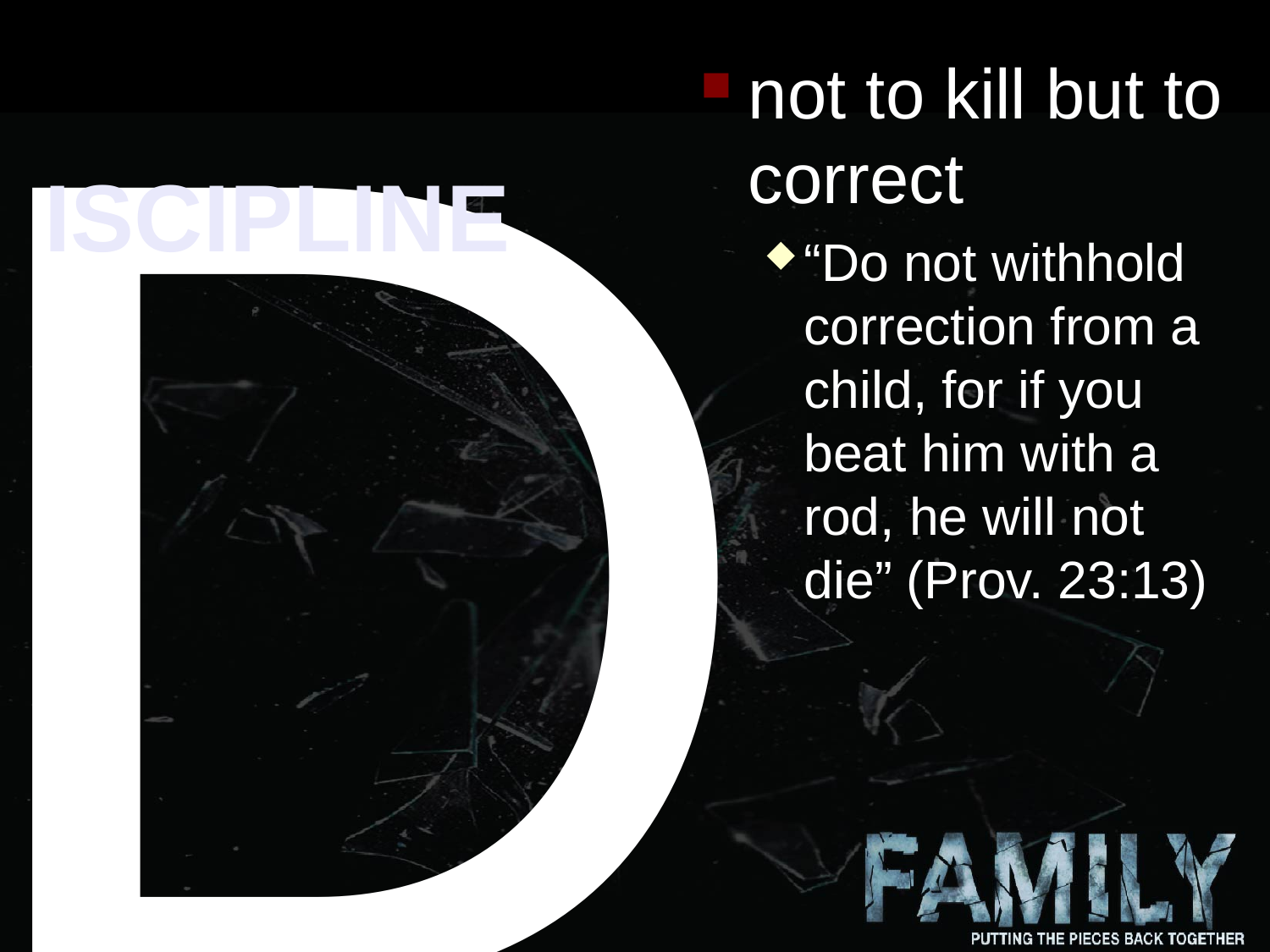

D
not to kill but to correct
“Do not withhold correction from a child, for if you beat him with a rod, he will not die” (Prov. 23:13)
# ISCIPLINE
10